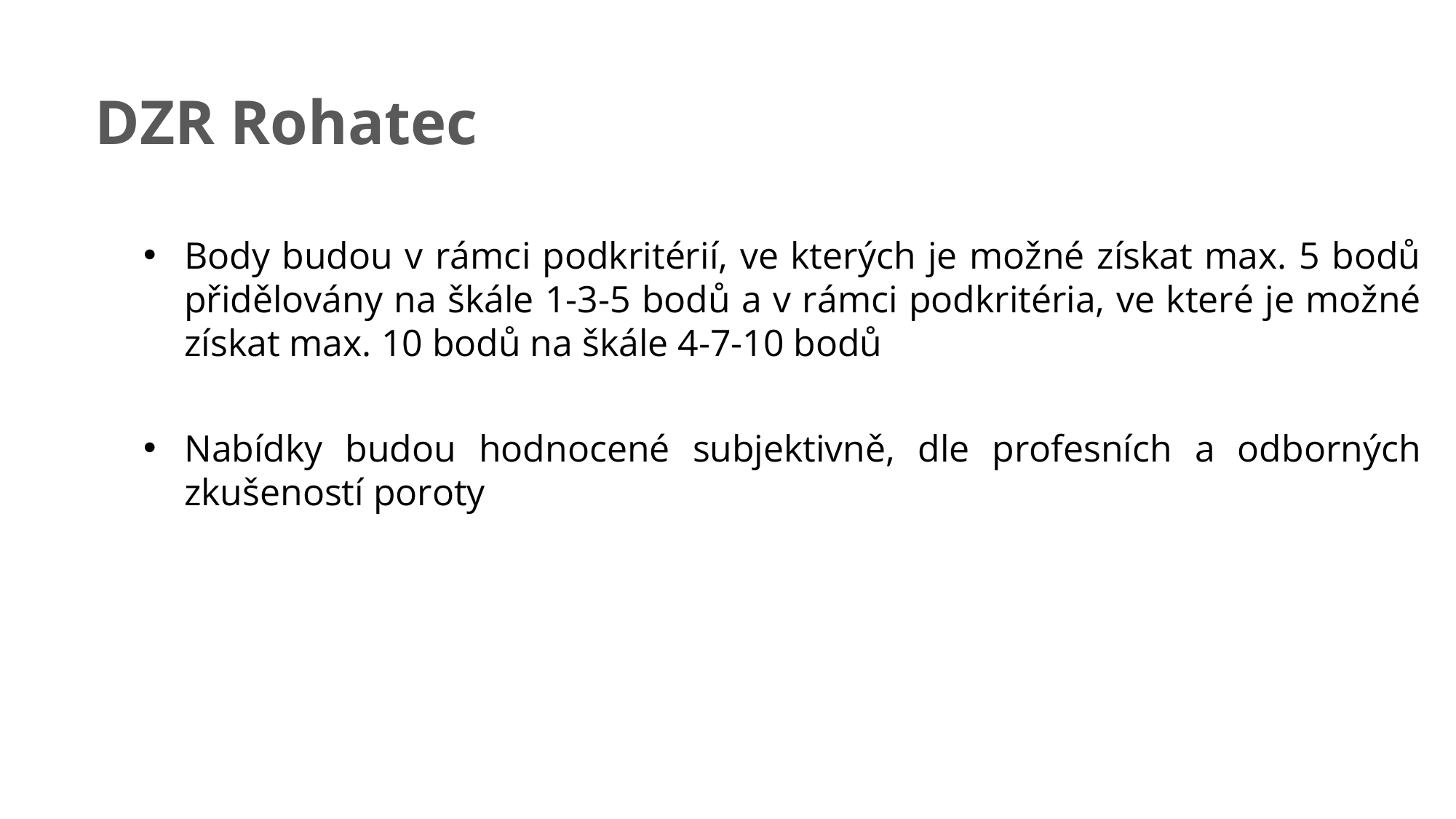

DZR Rohatec
Body budou v rámci podkritérií, ve kterých je možné získat max. 5 bodů přidělovány na škále 1-3-5 bodů a v rámci podkritéria, ve které je možné získat max. 10 bodů na škále 4-7-10 bodů

Nabídky budou hodnocené subjektivně, dle profesních a odborných zkušeností poroty
68
DIGITÁLNÍ ZAKÁZKÁŘSKÝ TÝM